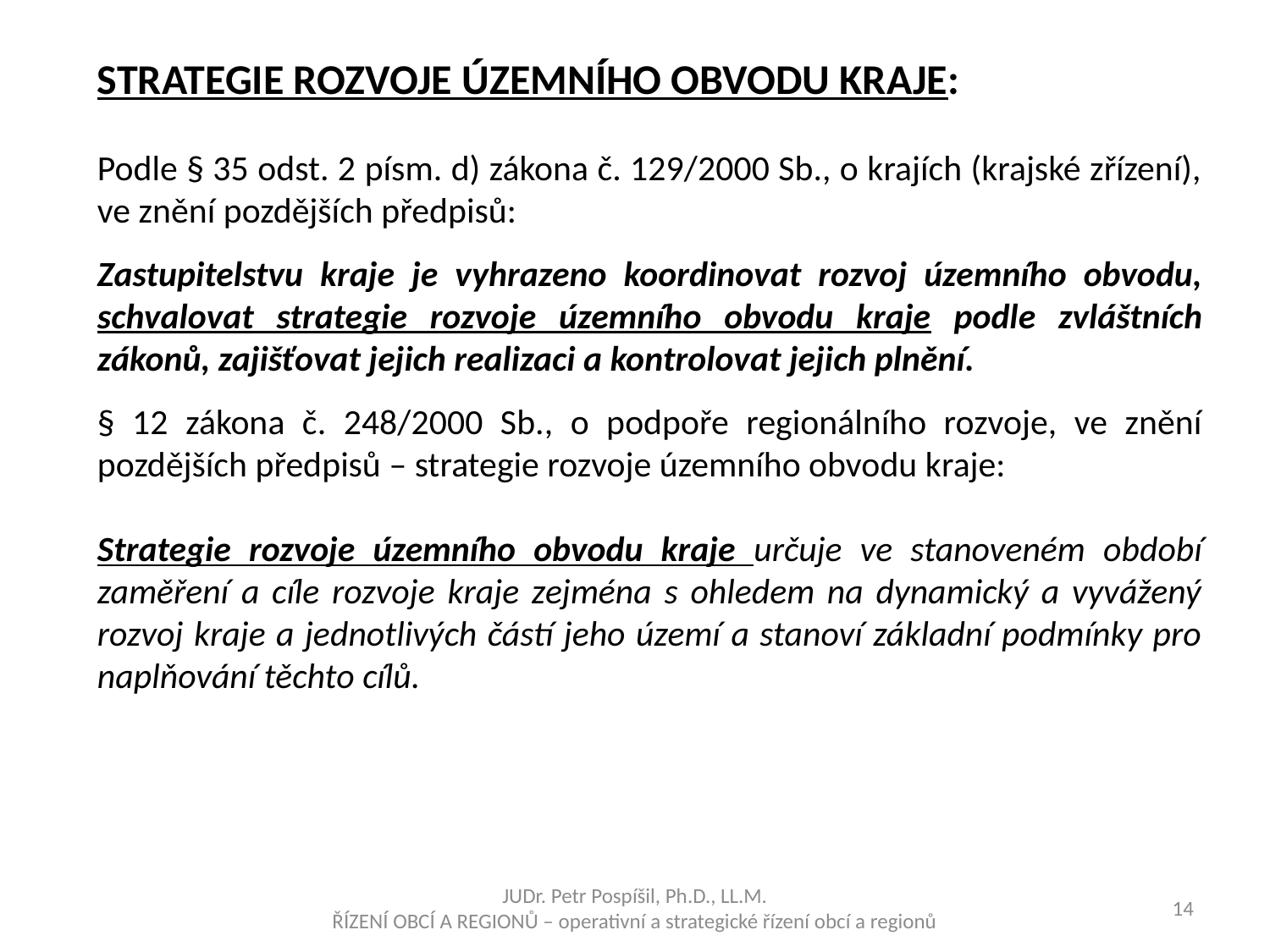

STRATEGIE ROZVOJE ÚZEMNÍHO OBVODU KRAJE:

Podle § 35 odst. 2 písm. d) zákona č. 129/2000 Sb., o krajích (krajské zřízení), ve znění pozdějších předpisů:

Zastupitelstvu kraje je vyhrazeno koordinovat rozvoj územního obvodu, schvalovat strategie rozvoje územního obvodu kraje podle zvláštních zákonů, zajišťovat jejich realizaci a kontrolovat jejich plnění.

§ 12 zákona č. 248/2000 Sb., o podpoře regionálního rozvoje, ve znění pozdějších předpisů – strategie rozvoje územního obvodu kraje:

Strategie rozvoje územního obvodu kraje určuje ve stanoveném období zaměření a cíle rozvoje kraje zejména s ohledem na dynamický a vyvážený rozvoj kraje a jednotlivých částí jeho území a stanoví základní podmínky pro naplňování těchto cílů.

JUDr. Petr Pospíšil, Ph.D., LL.M.
ŘÍZENÍ OBCÍ A REGIONŮ – operativní a strategické řízení obcí a regionů
14